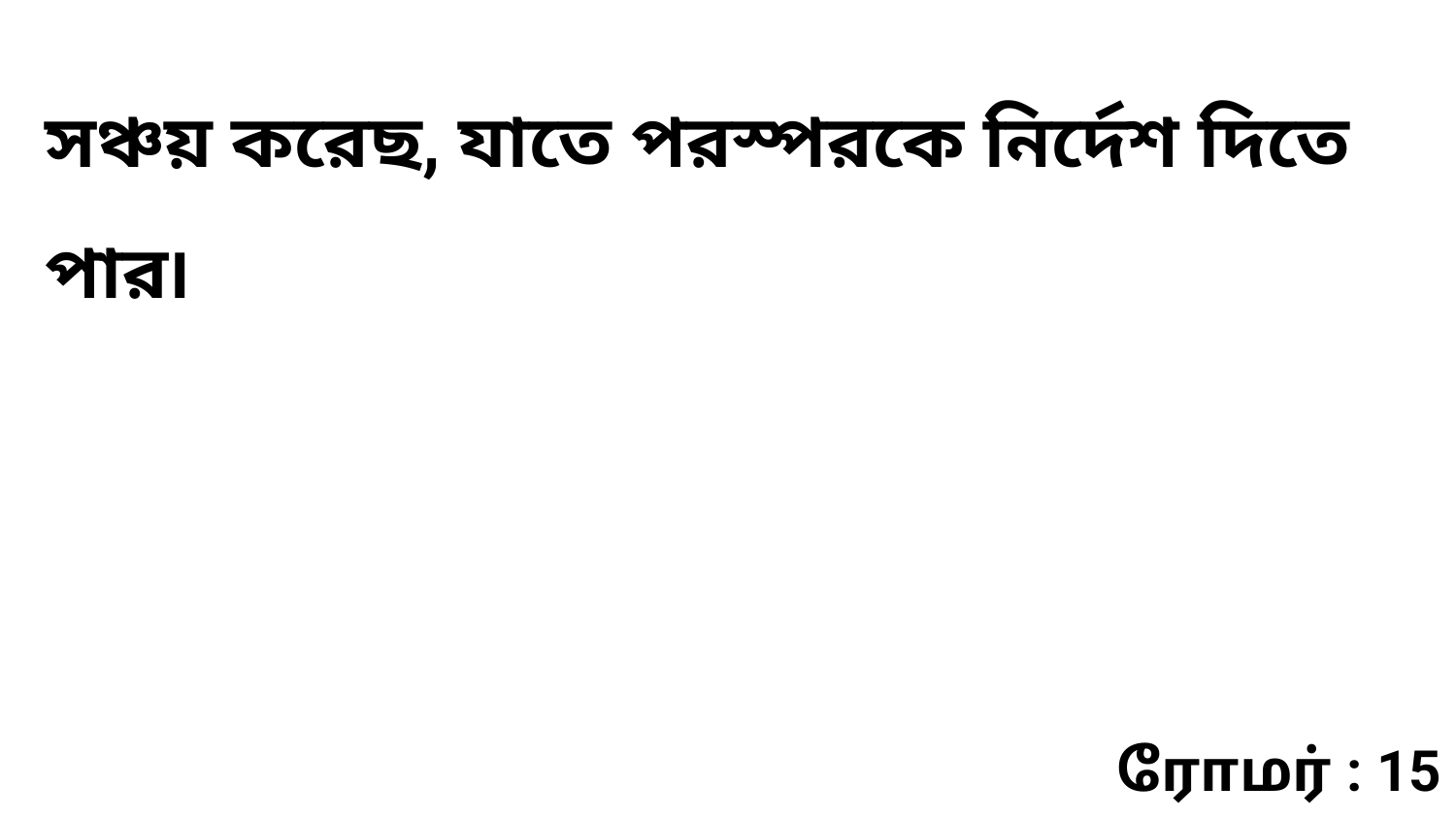

সঞ্চয় করেছ, যাতে পরস্পরকে নির্দেশ দিতে পার৷
ரோமர் : 15